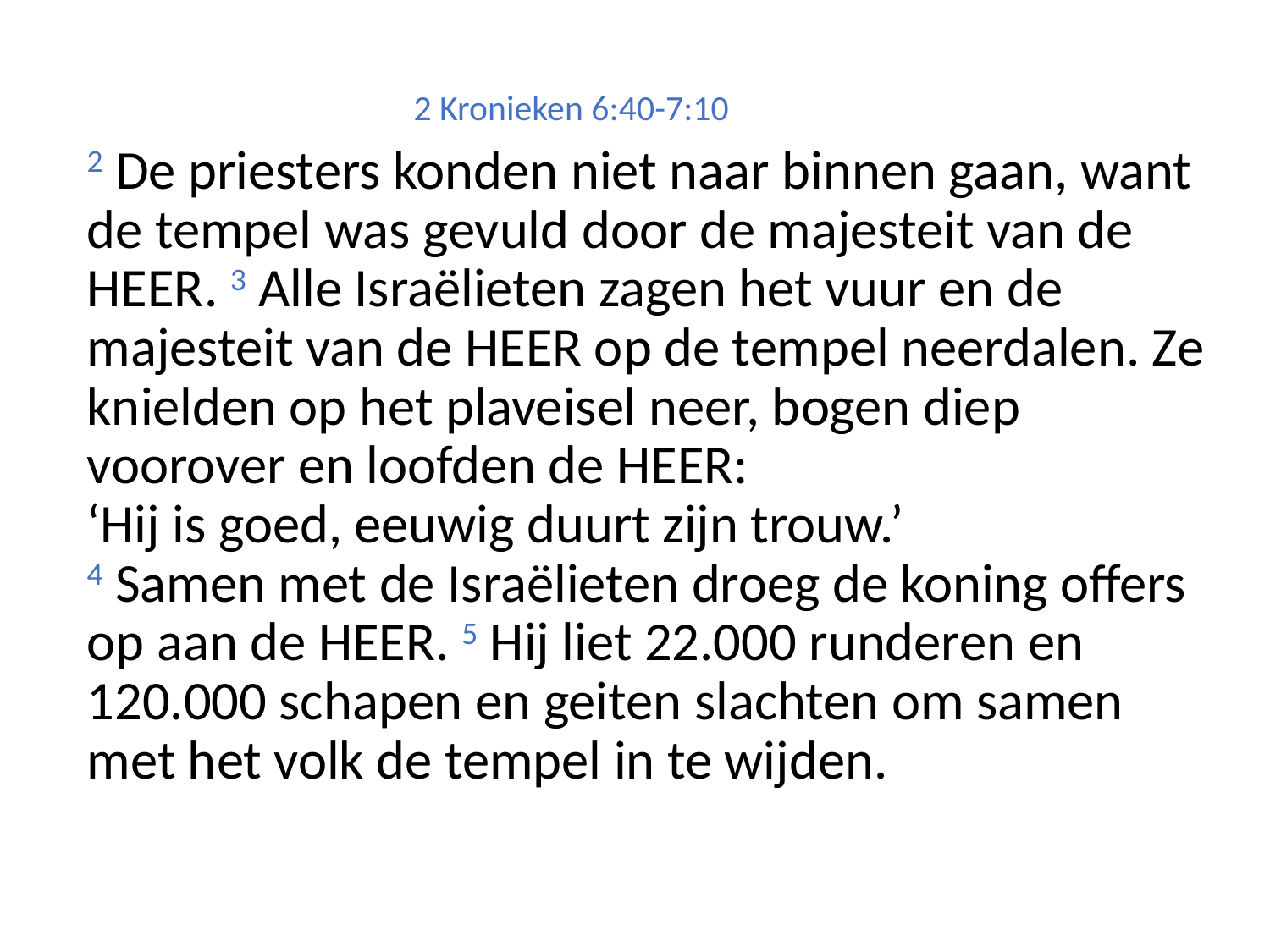

2 Kronieken 6:40-7:10
# 2 De priesters konden niet naar binnen gaan, want de tempel was gevuld door de majesteit van de HEER. 3 Alle Israëlieten zagen het vuur en de majesteit van de HEER op de tempel neerdalen. Ze knielden op het plaveisel neer, bogen diep voorover en loofden de HEER: ‘Hij is goed, eeuwig duurt zijn trouw.’ 4 Samen met de Israëlieten droeg de koning offers op aan de HEER. 5 Hij liet 22.000 runderen en 120.000 schapen en geiten slachten om samen met het volk de tempel in te wijden.